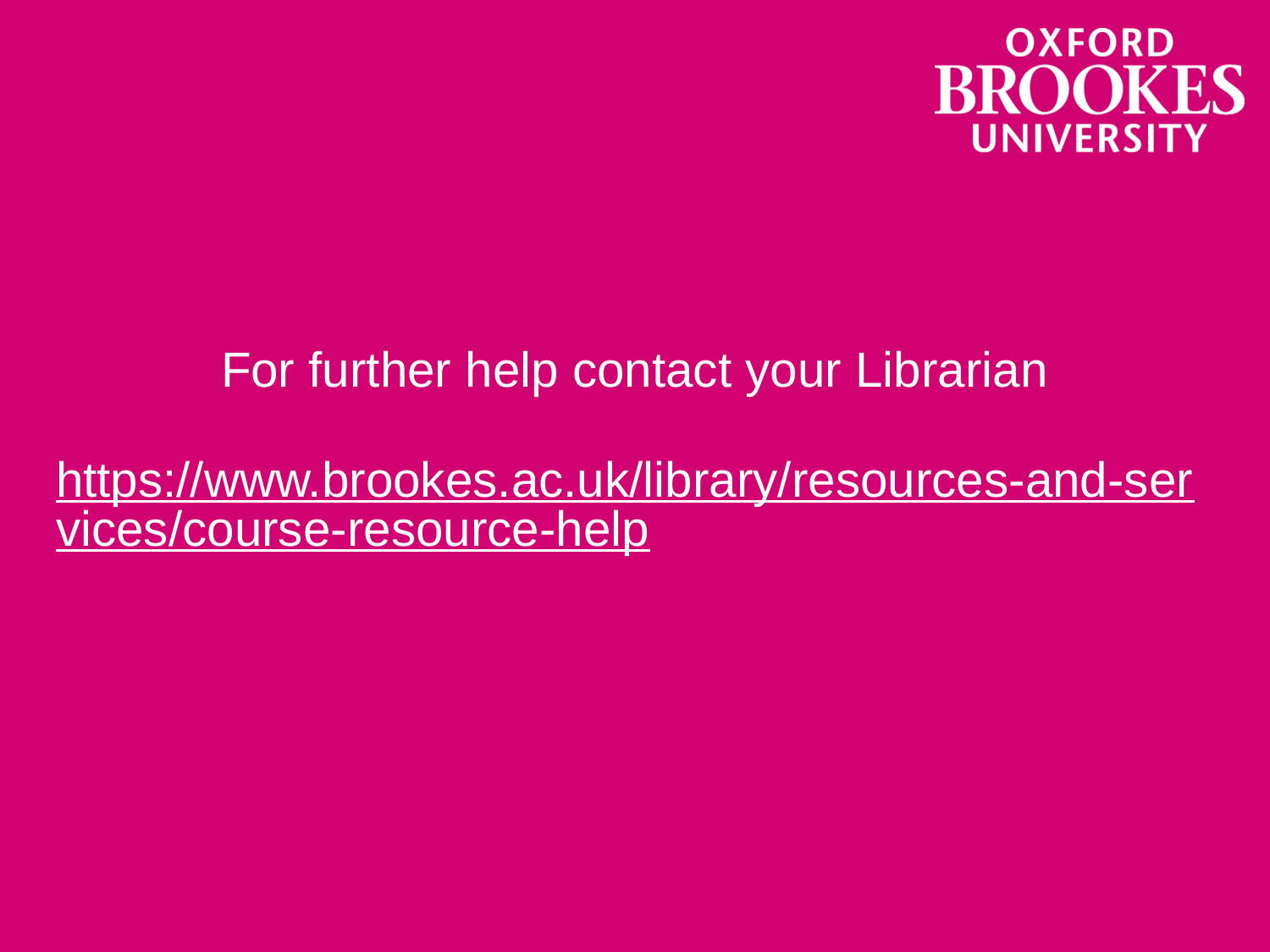

# For further help contact your Librarian https://www.brookes.ac.uk/library/resources-and-services/course-resource-help